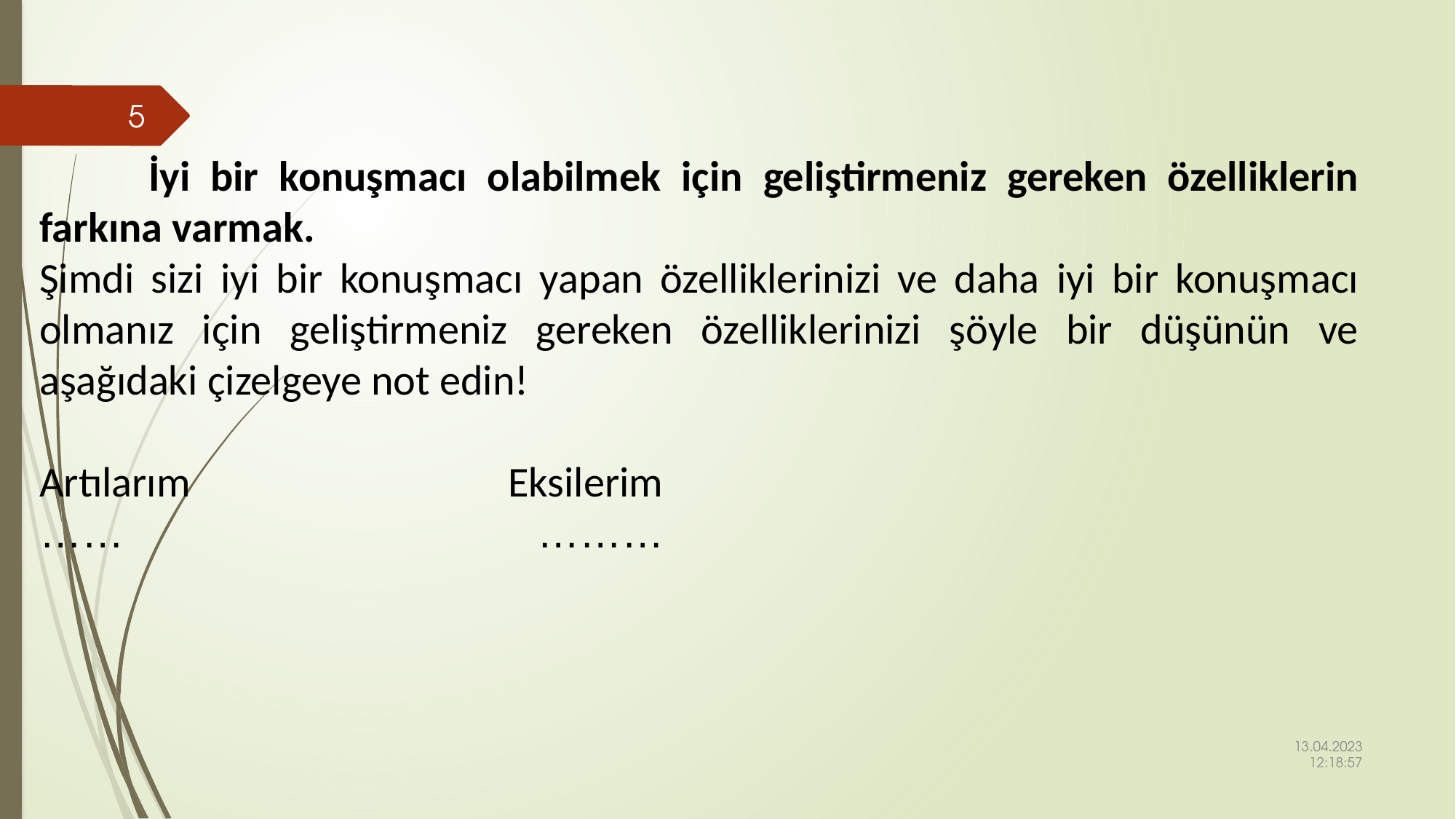

5
	İyi bir konuşmacı olabilmek için geliştirmeniz gereken özelliklerin farkına varmak.
Şimdi sizi iyi bir konuşmacı yapan özelliklerinizi ve daha iyi bir konuşmacı olmanız için geliştirmeniz gereken özelliklerinizi şöyle bir düşünün ve aşağıdaki çizelgeye not edin!

Artılarım                                 Eksilerim
……                                   ………
13.04.2023 12:18:57